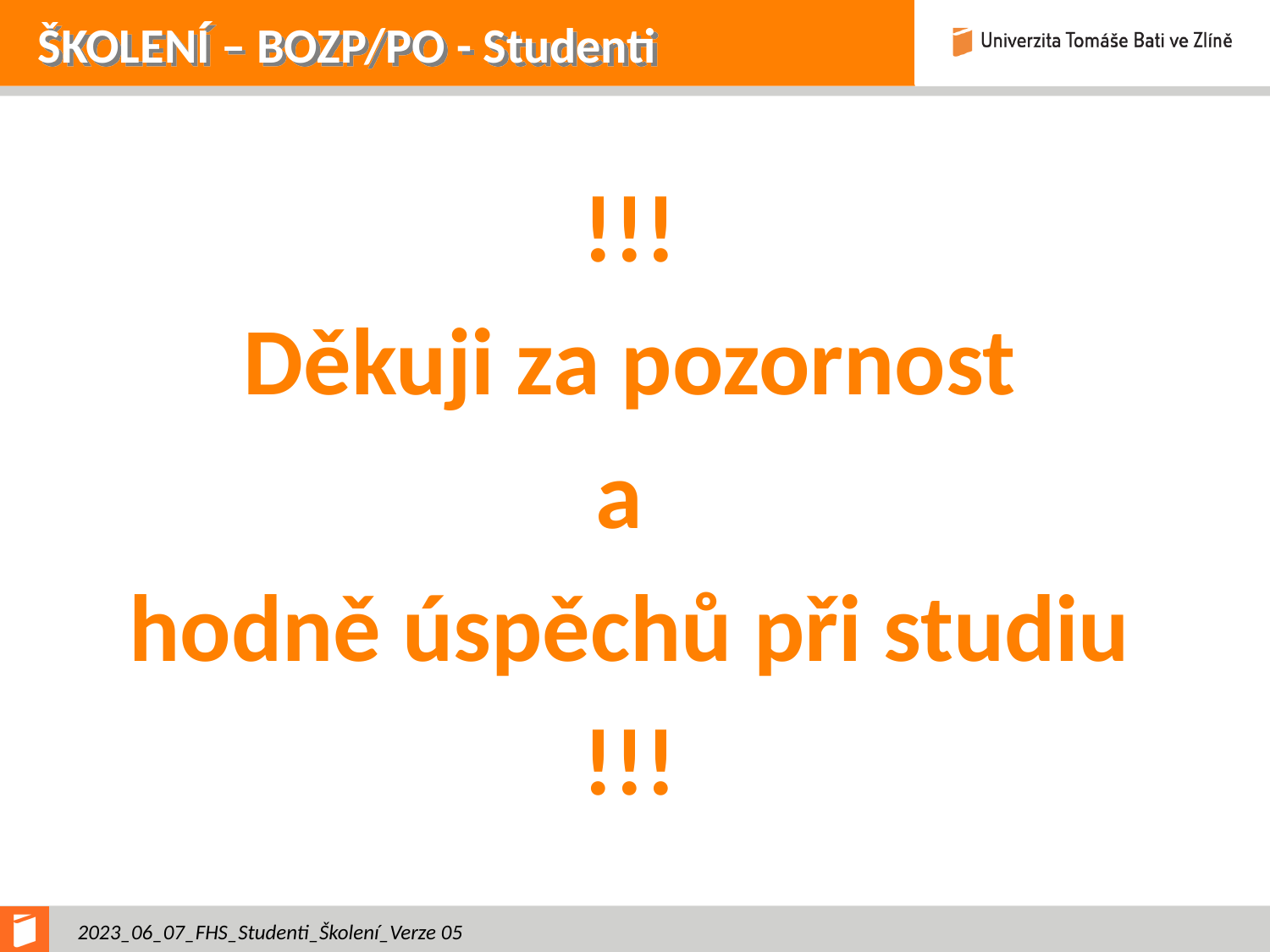

# ŠKOLENÍ – BOZP/PO - Studenti
!!!
Děkuji za pozornost
a
hodně úspěchů při studiu
!!!

2023_06_07_FHS_Studenti_Školení_Verze 05